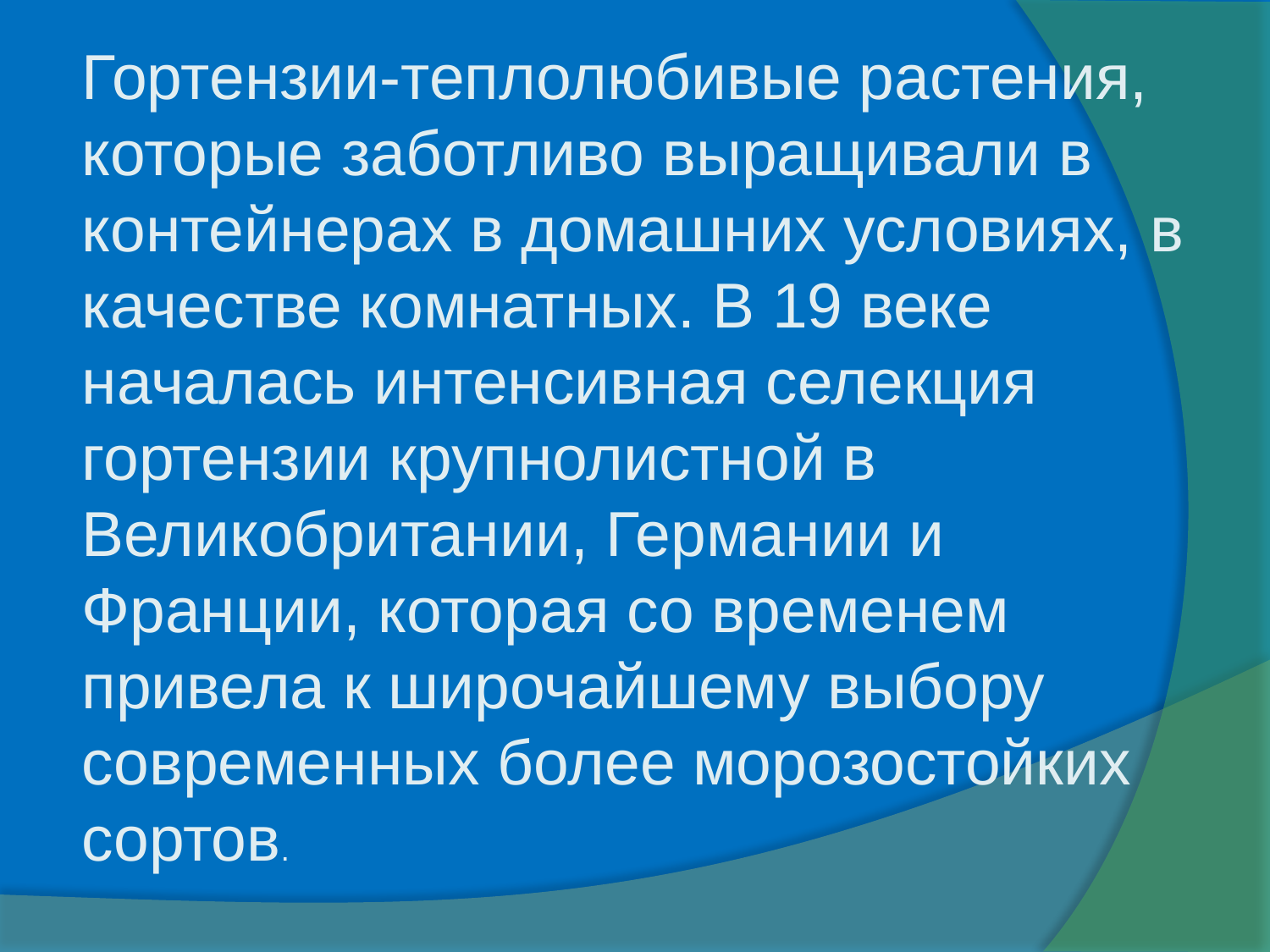

Гортензии-теплолюбивые растения, которые заботливо выращивали в контейнерах в домашних условиях, в качестве комнатных. В 19 веке началась интенсивная селекция гортензии крупнолистной в Великобритании, Германии и Франции, которая со временем привела к широчайшему выбору современных более морозостойких сортов.